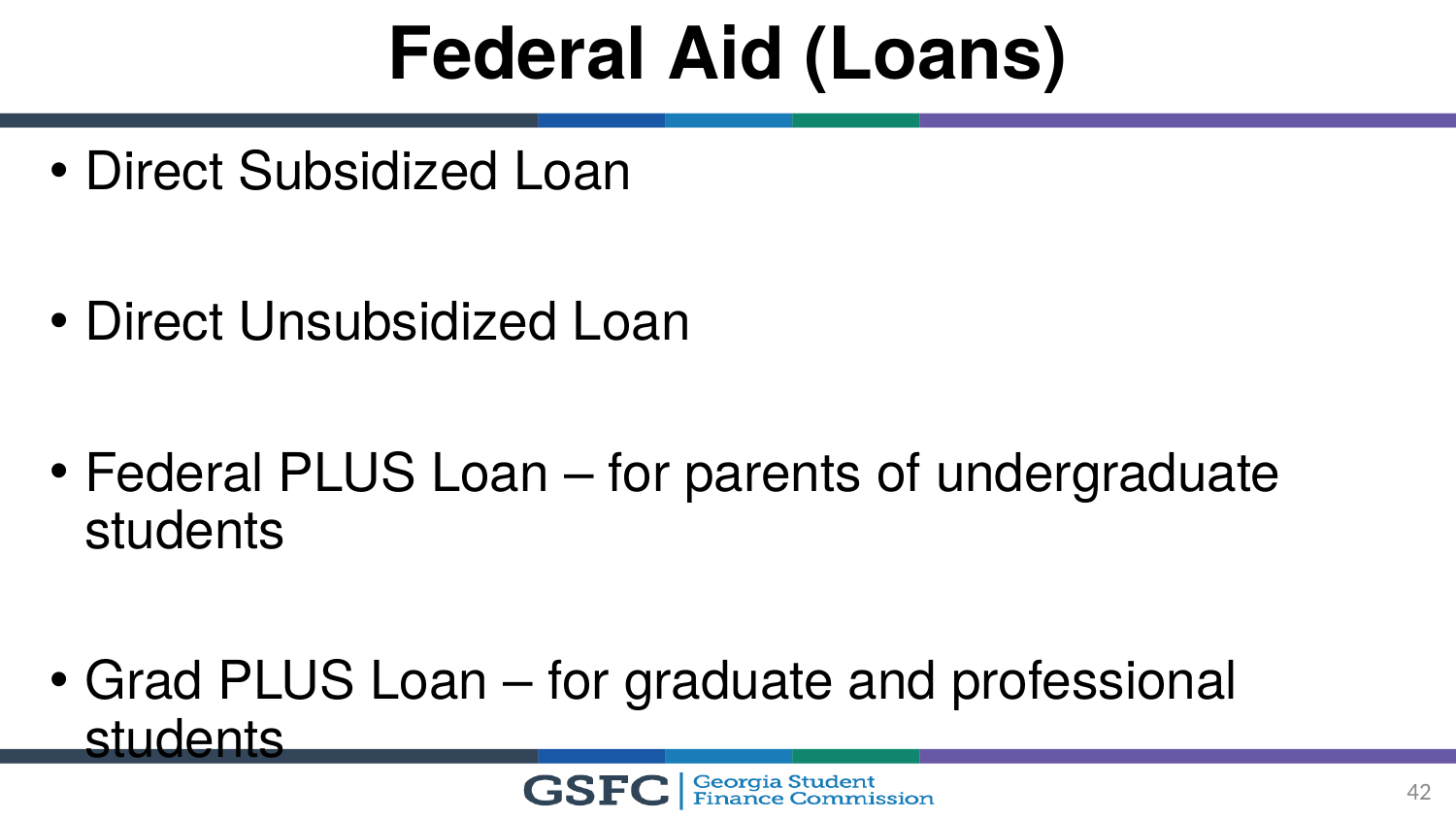

# Federal Aid (Loans)
Direct Subsidized Loan

Direct Unsubsidized Loan

Federal PLUS Loan – for parents of undergraduate students

Grad PLUS Loan – for graduate and professional students

42